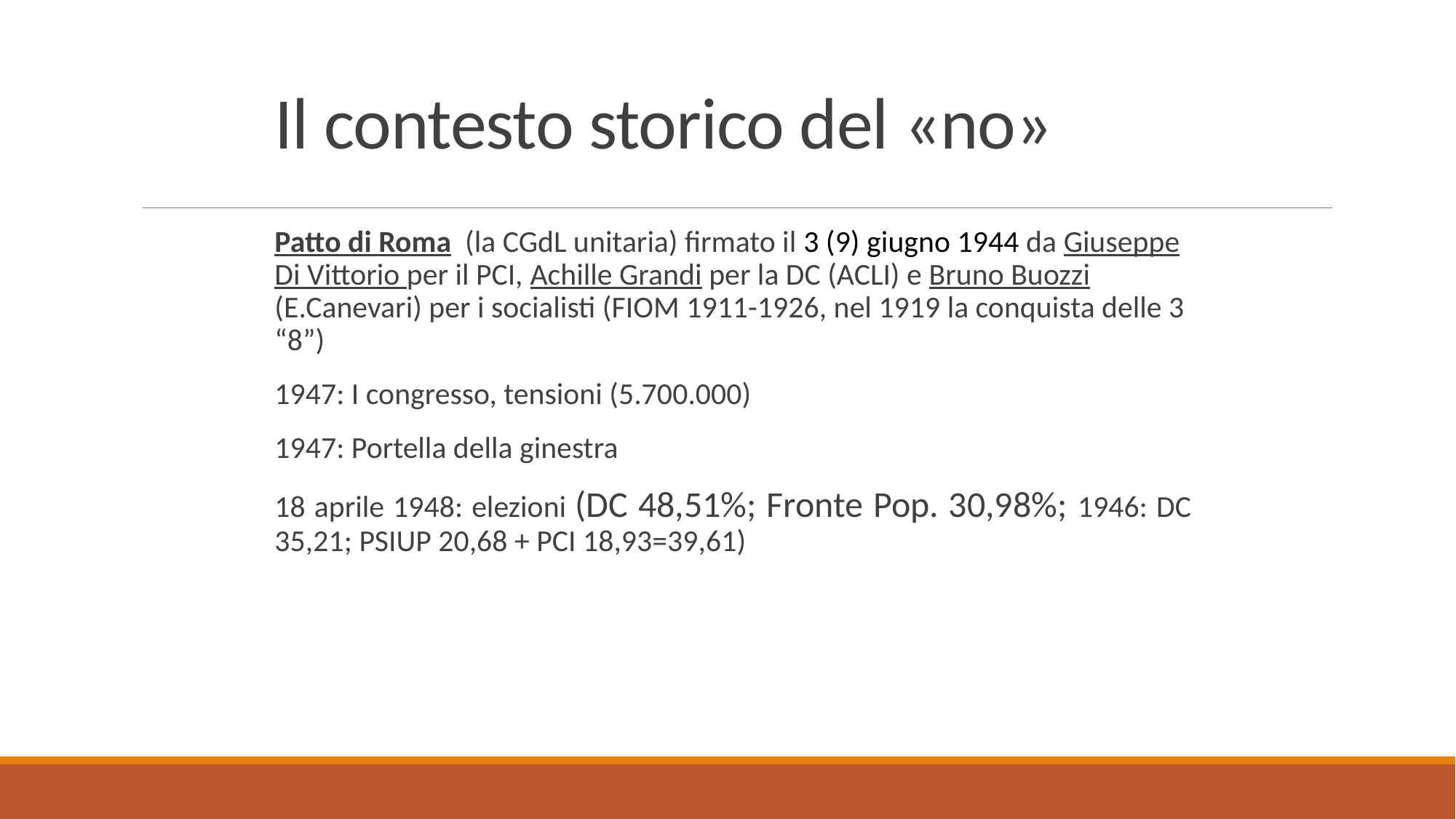

# Il contesto storico del «no»
Patto di Roma  (la CGdL unitaria) firmato il 3 (9) giugno 1944 da Giuseppe Di Vittorio per il PCI, Achille Grandi per la DC (ACLI) e Bruno Buozzi (E.Canevari) per i socialisti (FIOM 1911-1926, nel 1919 la conquista delle 3 “8”)
1947: I congresso, tensioni (5.700.000)
1947: Portella della ginestra
18 aprile 1948: elezioni (DC 48,51%; Fronte Pop. 30,98%; 1946: DC 35,21; PSIUP 20,68 + PCI 18,93=39,61)